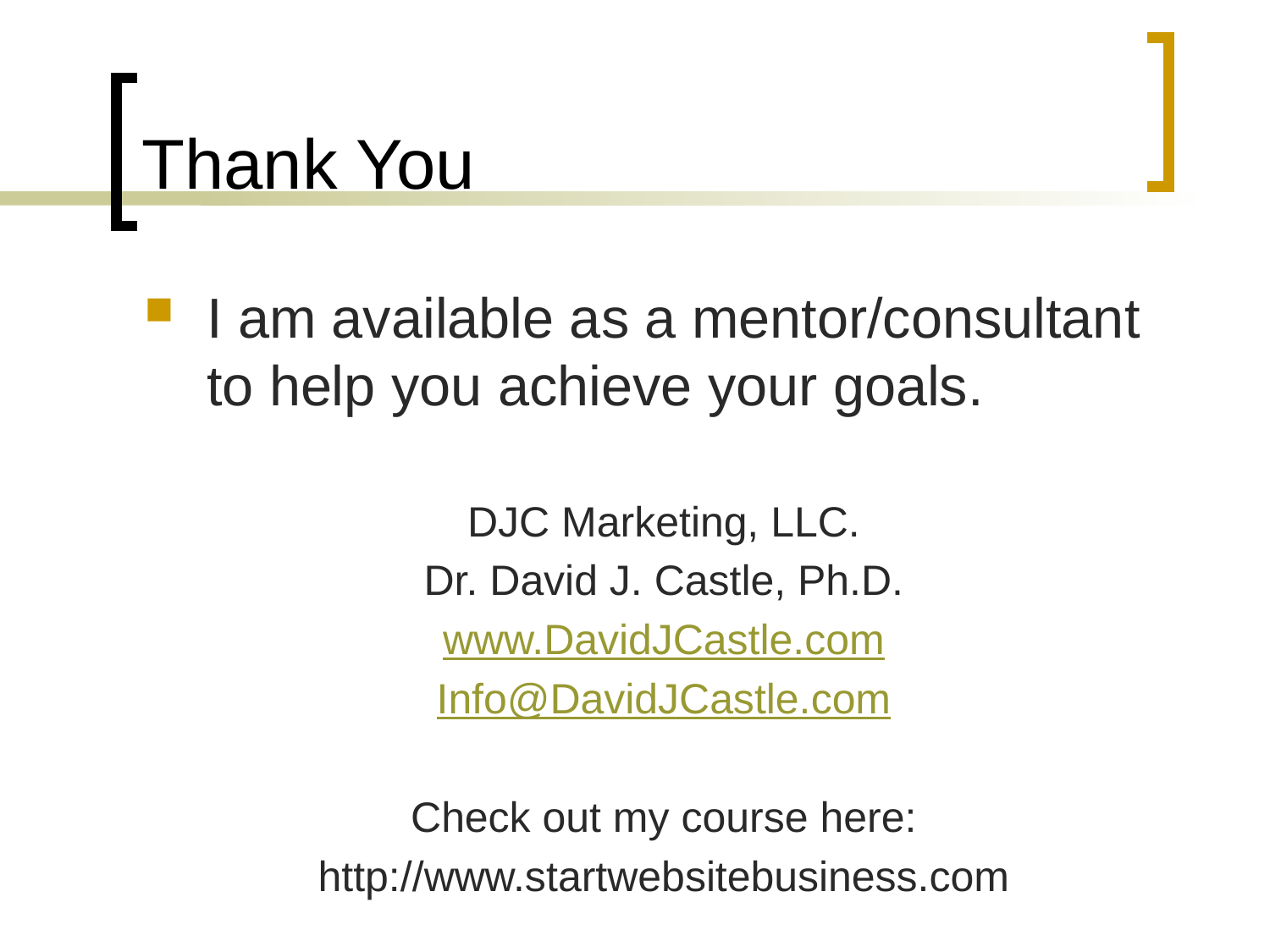

# Thank You
I am available as a mentor/consultant to help you achieve your goals.

DJC Marketing, LLC.
Dr. David J. Castle, Ph.D.
www.DavidJCastle.com
Info@DavidJCastle.com

Check out my course here:
http://www.startwebsitebusiness.com